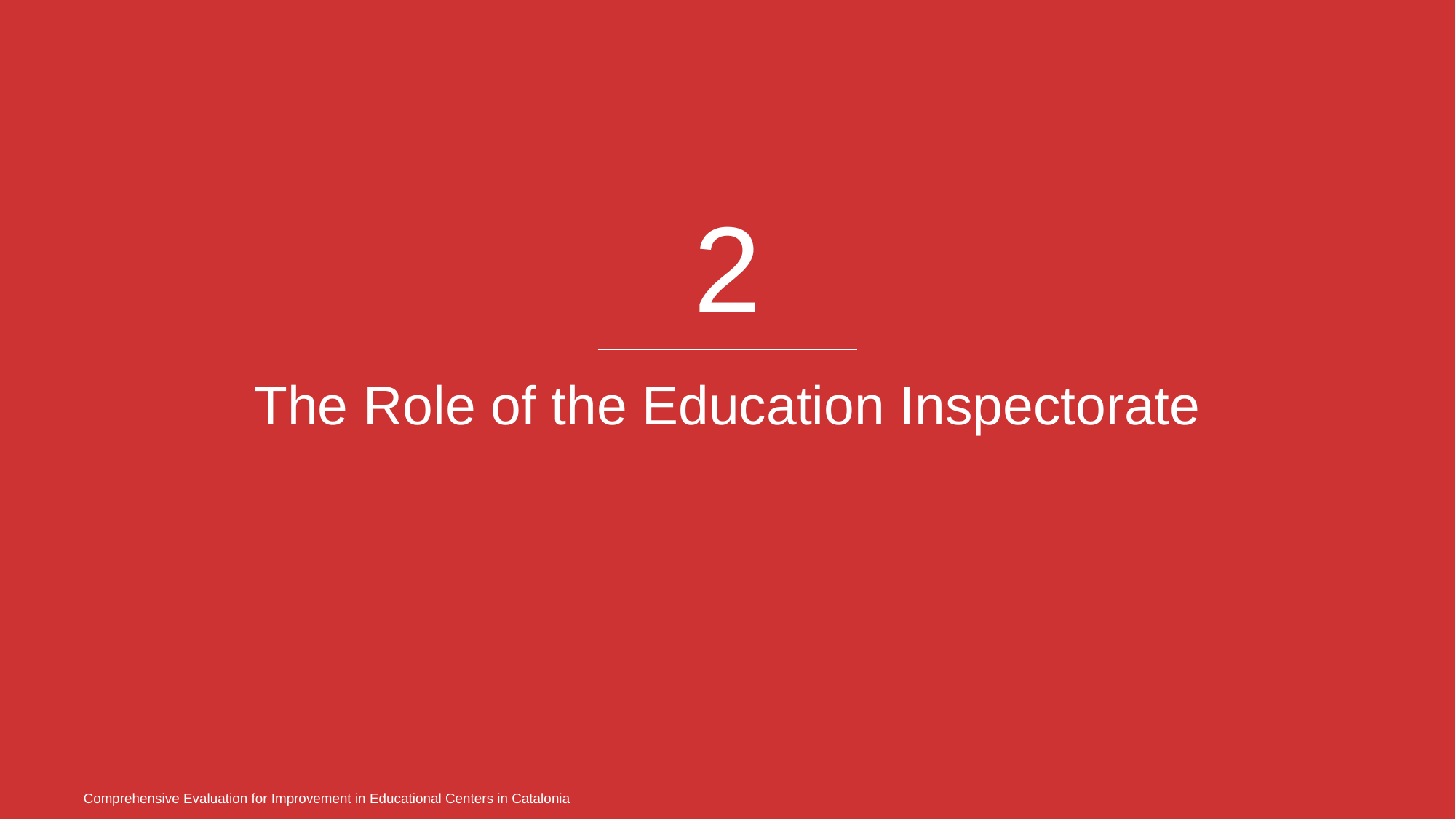

2
# The Role of the Education Inspectorate
Comprehensive Evaluation for Improvement in Educational Centers in Catalonia